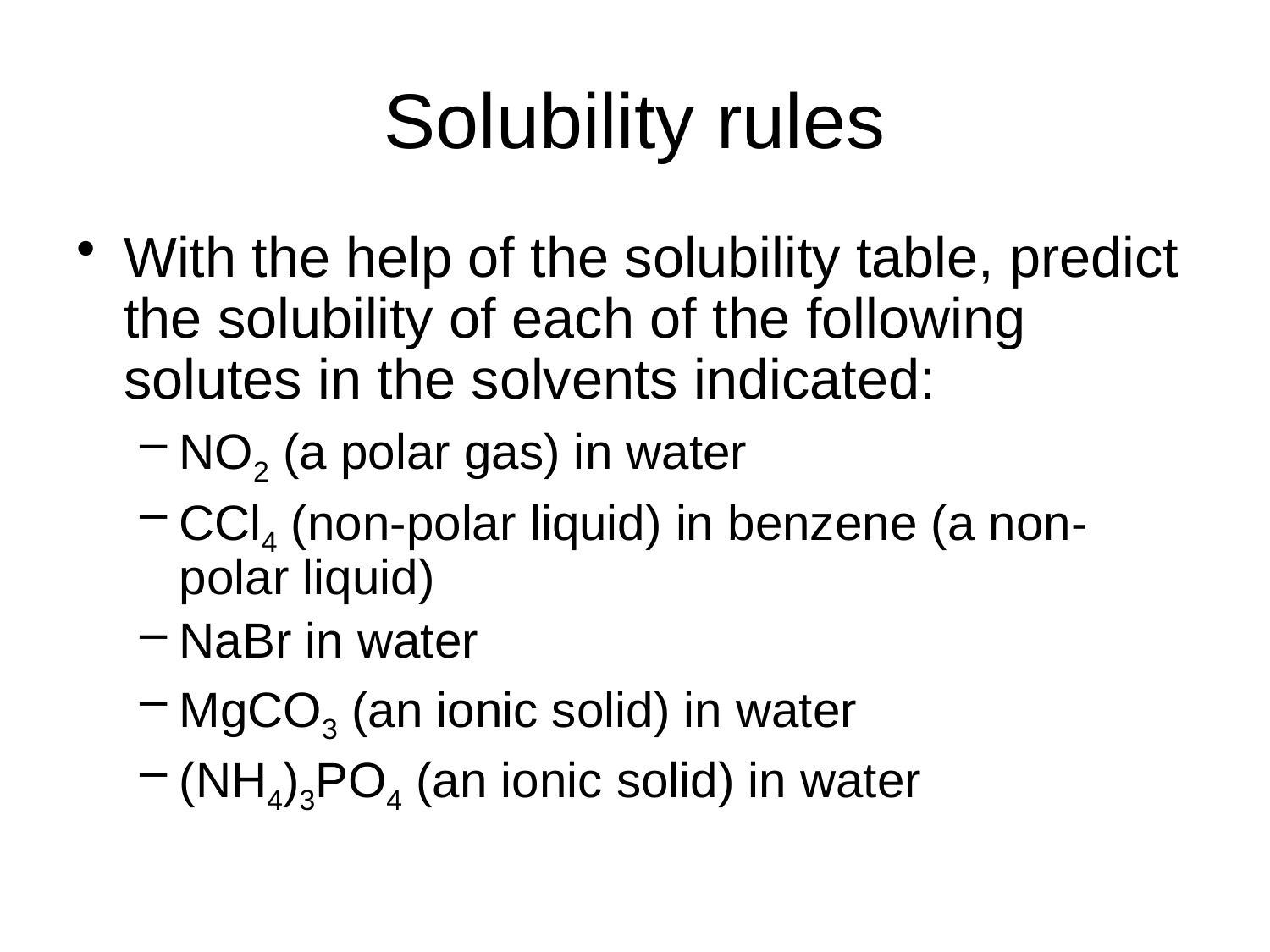

# Solubility rules
With the help of the solubility table, predict the solubility of each of the following solutes in the solvents indicated:
NO2 (a polar gas) in water
CCl4 (non-polar liquid) in benzene (a non-polar liquid)
NaBr in water
MgCO3 (an ionic solid) in water
(NH4)3PO4 (an ionic solid) in water